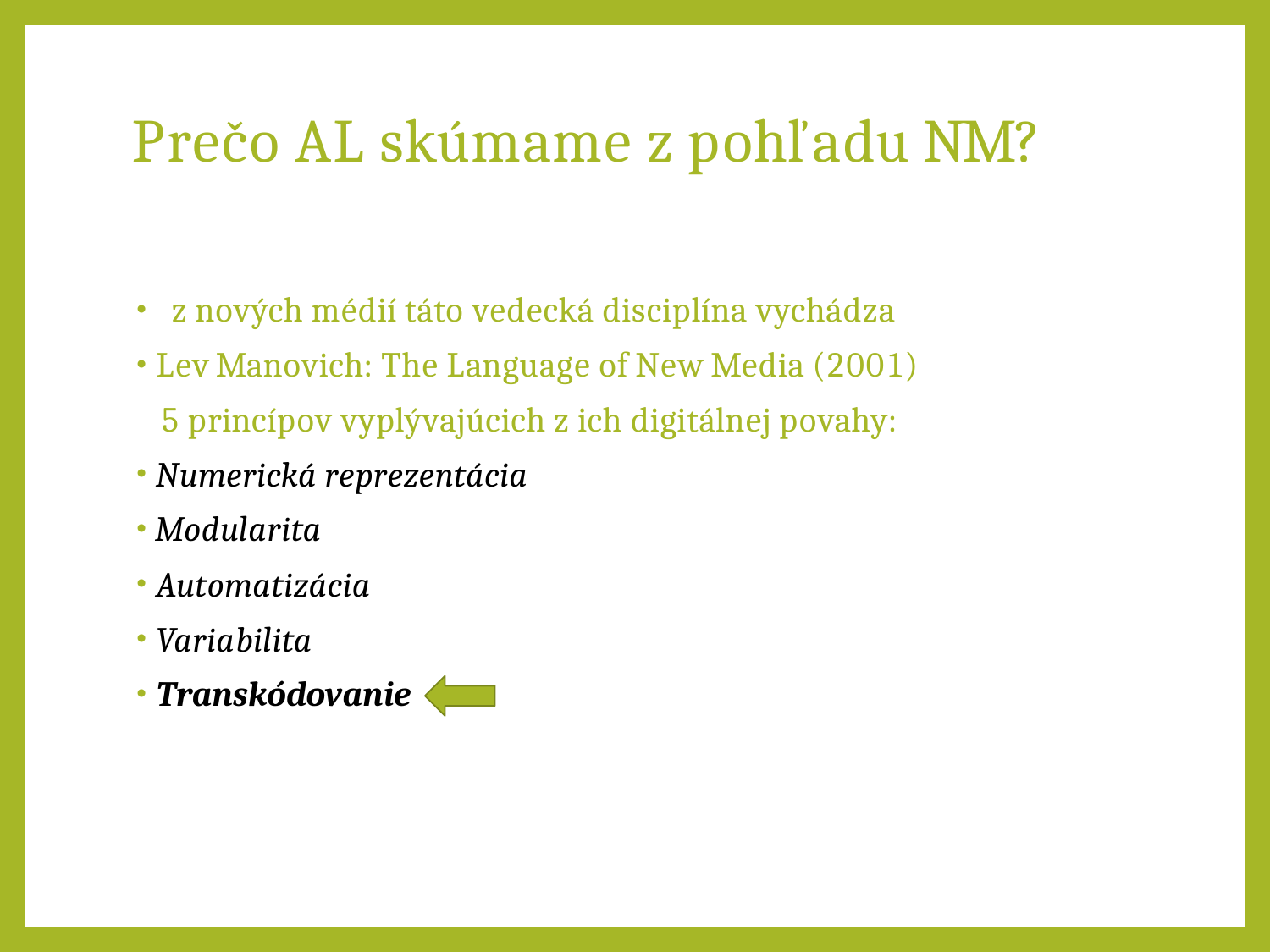

# Prečo AL skúmame z pohľadu NM?
  z nových médií táto vedecká disciplína vychádza
Lev Manovich: The Language of New Media (2001)
   5 princípov vyplývajúcich z ich digitálnej povahy:
Numerická reprezentácia
Modularita
Automatizácia
Variabilita
Transkódovanie